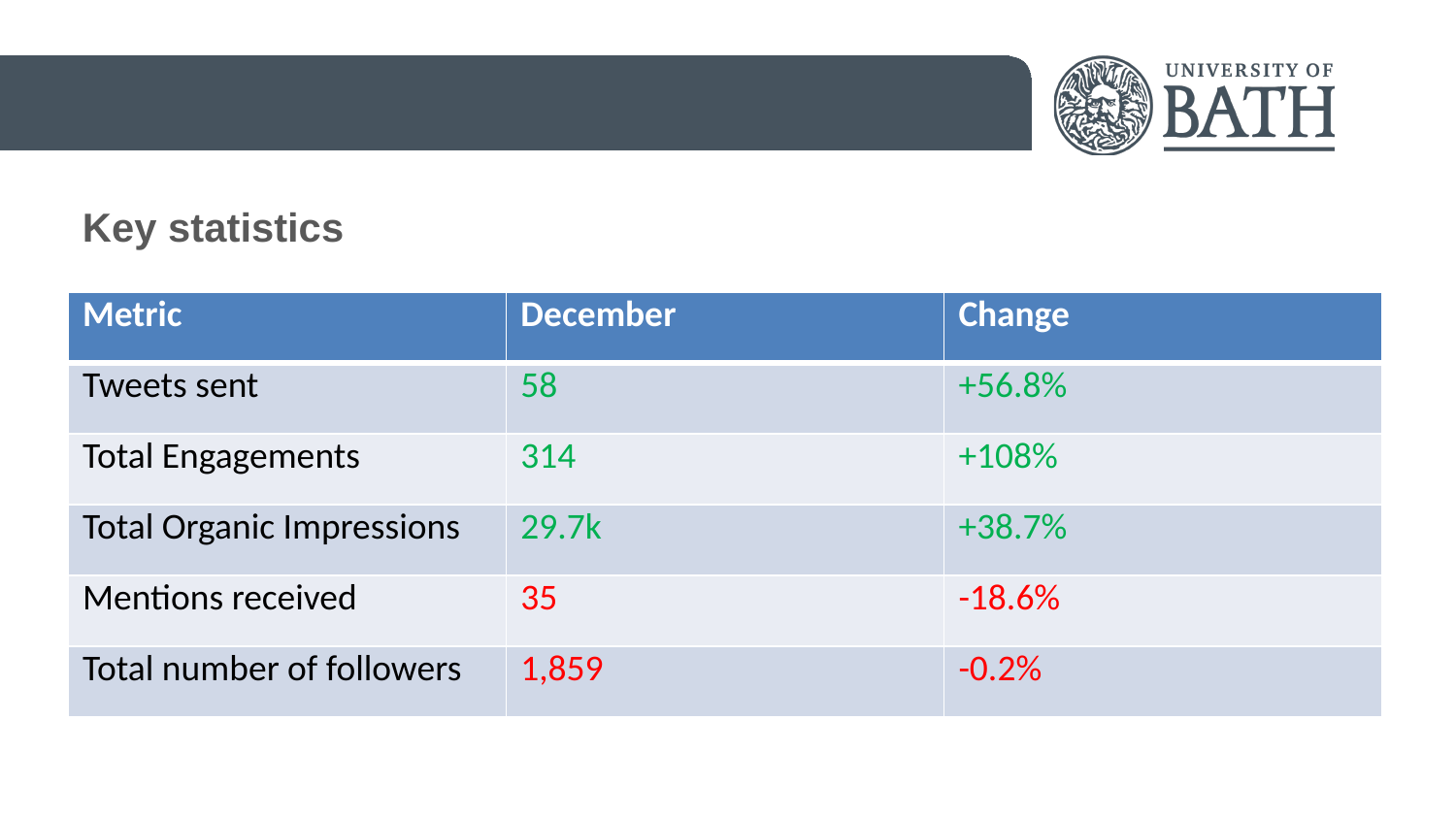

Key statistics
| Metric | December | Change |
| --- | --- | --- |
| Tweets sent | 58 | +56.8% |
| Total Engagements | 314 | +108% |
| Total Organic Impressions | 29.7k | +38.7% |
| Mentions received | 35 | -18.6% |
| Total number of followers | 1,859 | -0.2% |